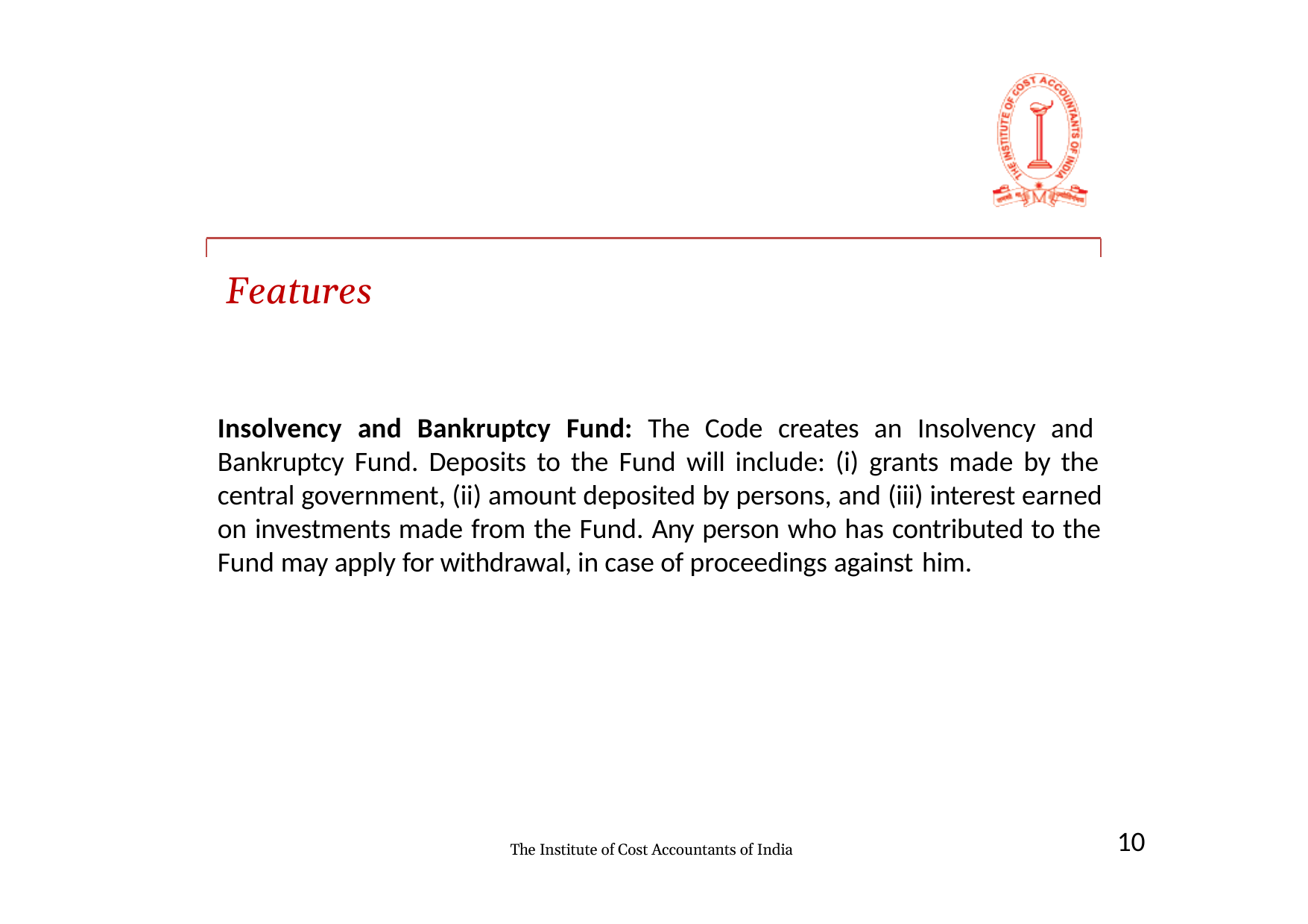

# Features
Insolvency and Bankruptcy Fund: The Code creates an Insolvency and  Bankruptcy Fund. Deposits to the Fund will include: (i) grants made by the  central government, (ii) amount deposited by persons, and (iii) interest earned  on investments made from the Fund. Any person who has contributed to the  Fund may apply for withdrawal, in case of proceedings against him.
10
The Institute of Cost Accountants of India